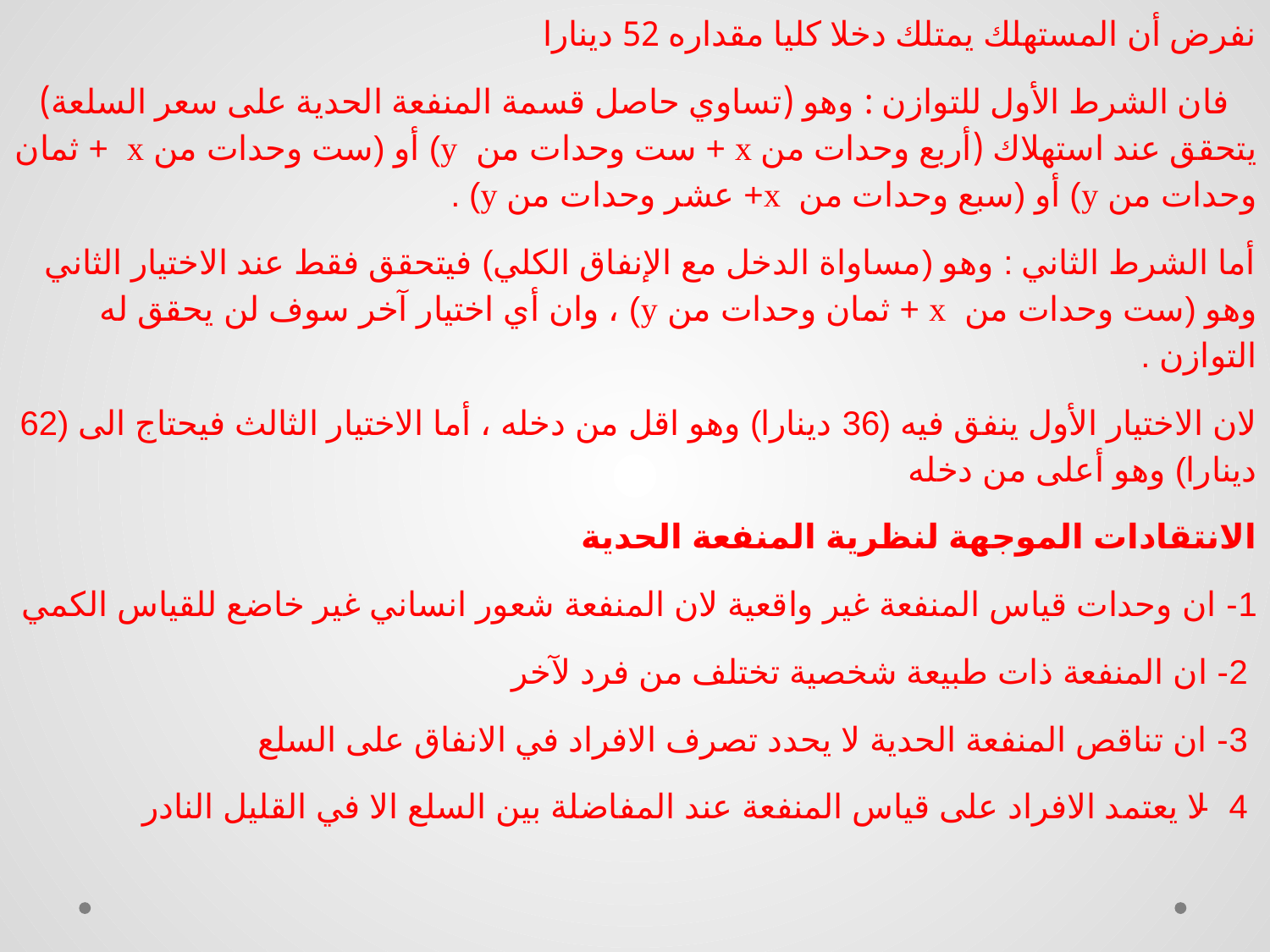

نفرض أن المستهلك يمتلك دخلا كليا مقداره 52 دينارا
   فان الشرط الأول للتوازن : وهو (تساوي حاصل قسمة المنفعة الحدية على سعر السلعة) يتحقق عند استهلاك (أربع وحدات من x + ست وحدات من  y) أو (ست وحدات من x  + ثمان وحدات من y) أو (سبع وحدات من  x+ عشر وحدات من y) .
أما الشرط الثاني : وهو (مساواة الدخل مع الإنفاق الكلي) فيتحقق فقط عند الاختيار الثاني وهو (ست وحدات من  x + ثمان وحدات من y) ، وان أي اختيار آخر سوف لن يحقق له التوازن .
لان الاختيار الأول ينفق فيه (36 دينارا) وهو اقل من دخله ، أما الاختيار الثالث فيحتاج الى (62 دينارا) وهو أعلى من دخله
الانتقادات الموجهة لنظرية المنفعة الحدية
1- ان وحدات قياس المنفعة غير واقعية لان المنفعة شعور انساني غير خاضع للقياس الكمي
 2- ان المنفعة ذات طبيعة شخصية تختلف من فرد لآخر
 3- ان تناقص المنفعة الحدية لا يحدد تصرف الافراد في الانفاق على السلع
 4- لا يعتمد الافراد على قياس المنفعة عند المفاضلة بين السلع الا في القليل النادر